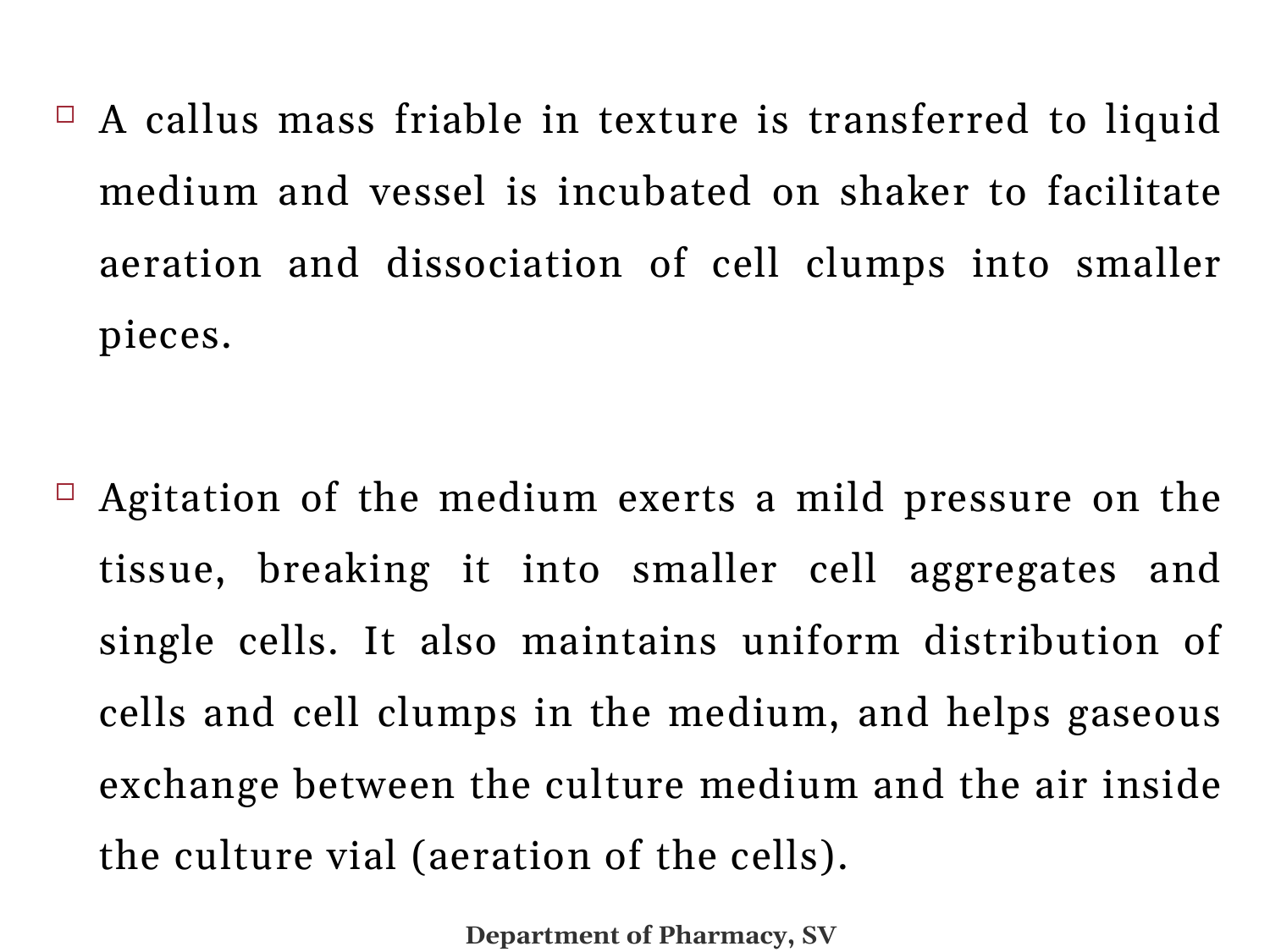

A callus mass friable in texture is transferred to liquid medium and vessel is incubated on shaker to facilitate aeration and dissociation of cell clumps into smaller pieces.

Agitation of the medium exerts a mild pressure on the tissue, breaking it into smaller cell aggregates and single cells. It also maintains uniform distribution of cells and cell clumps in the medium, and helps gaseous exchange between the culture medium and the air inside the culture vial (aeration of the cells).

Department of Pharmacy, SV